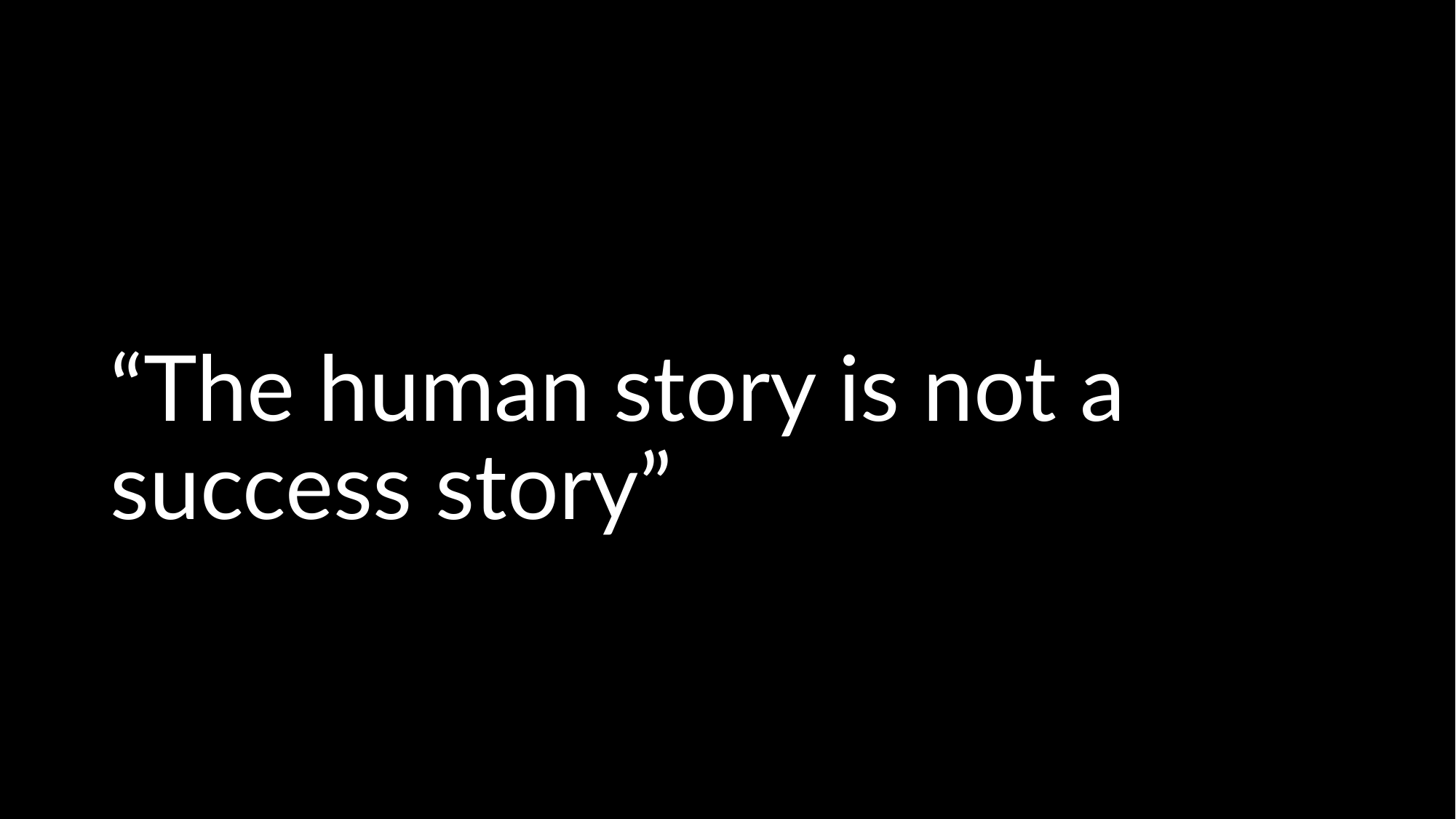

# “The human story is not a success story”